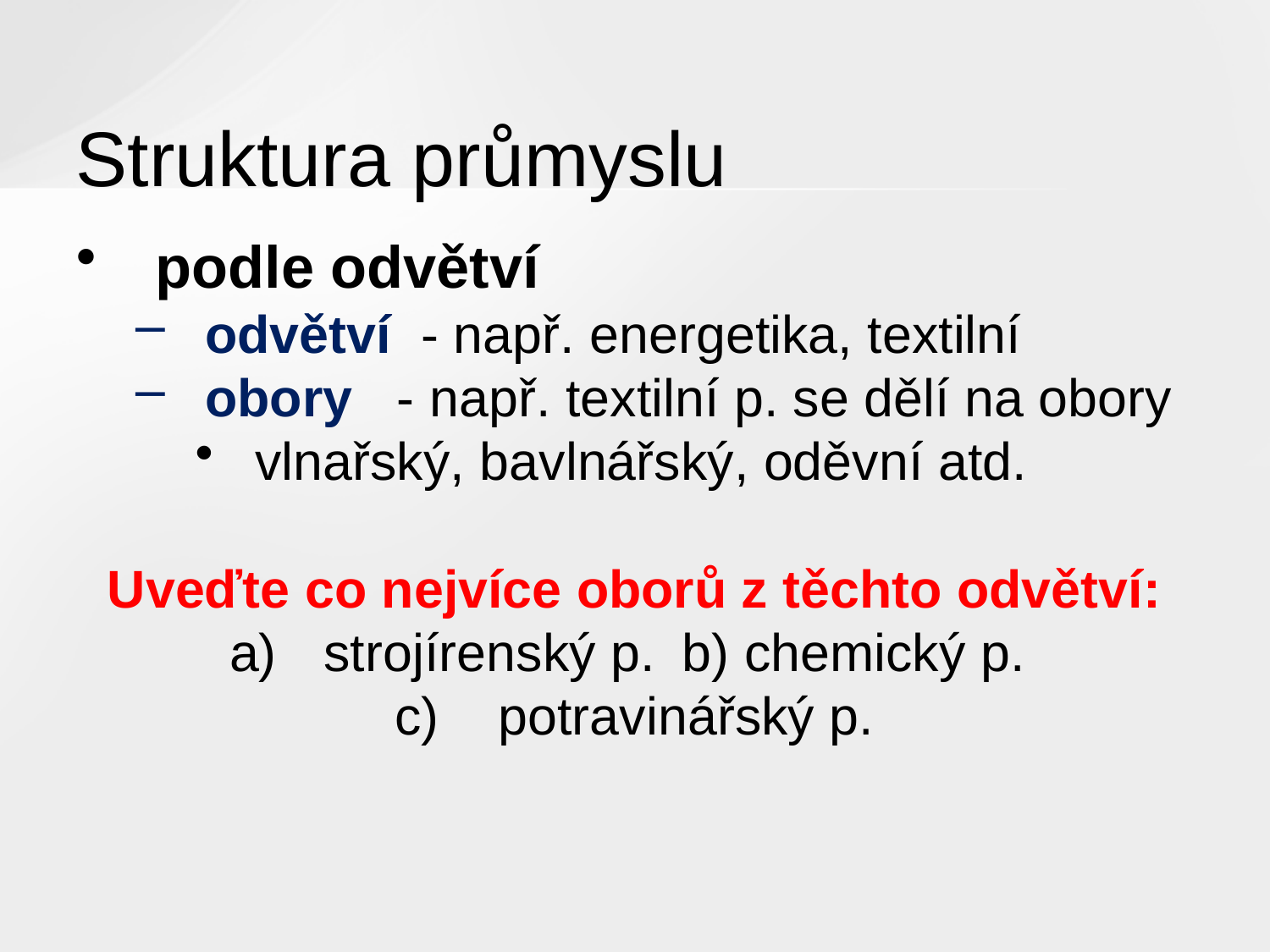

# Struktura průmyslu
podle odvětví
odvětví  - např. energetika, textilní
obory   - např. textilní p. se dělí na obory
vlnařský, bavlnářský, oděvní atd.

Uveďte co nejvíce oborů z těchto odvětví:
strojírenský p. 	b) chemický p.
c)    potravinářský p.